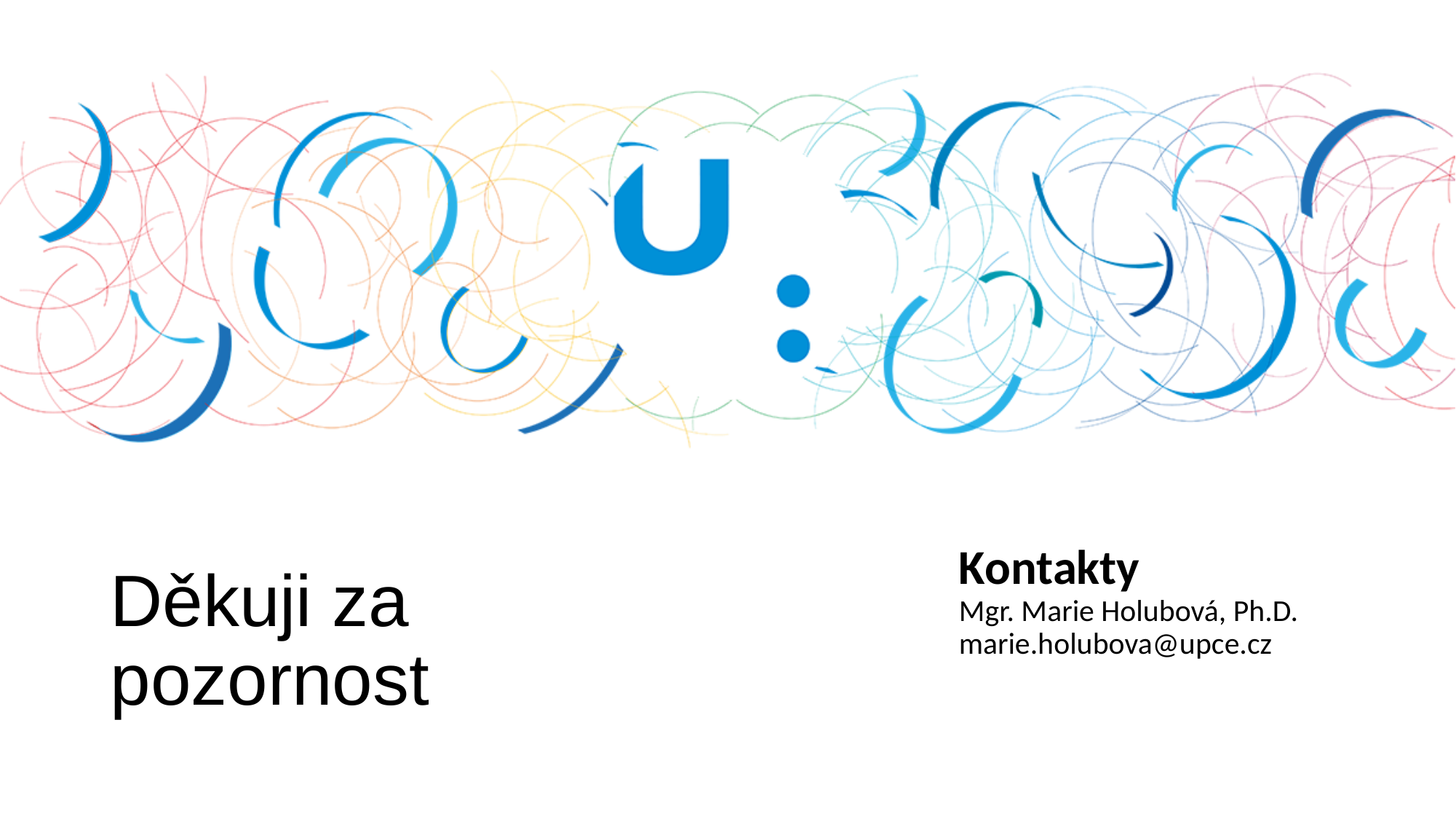

Kontakty
Mgr. Marie Holubová, Ph.D.
marie.holubova@upce.cz

# Děkuji za pozornost